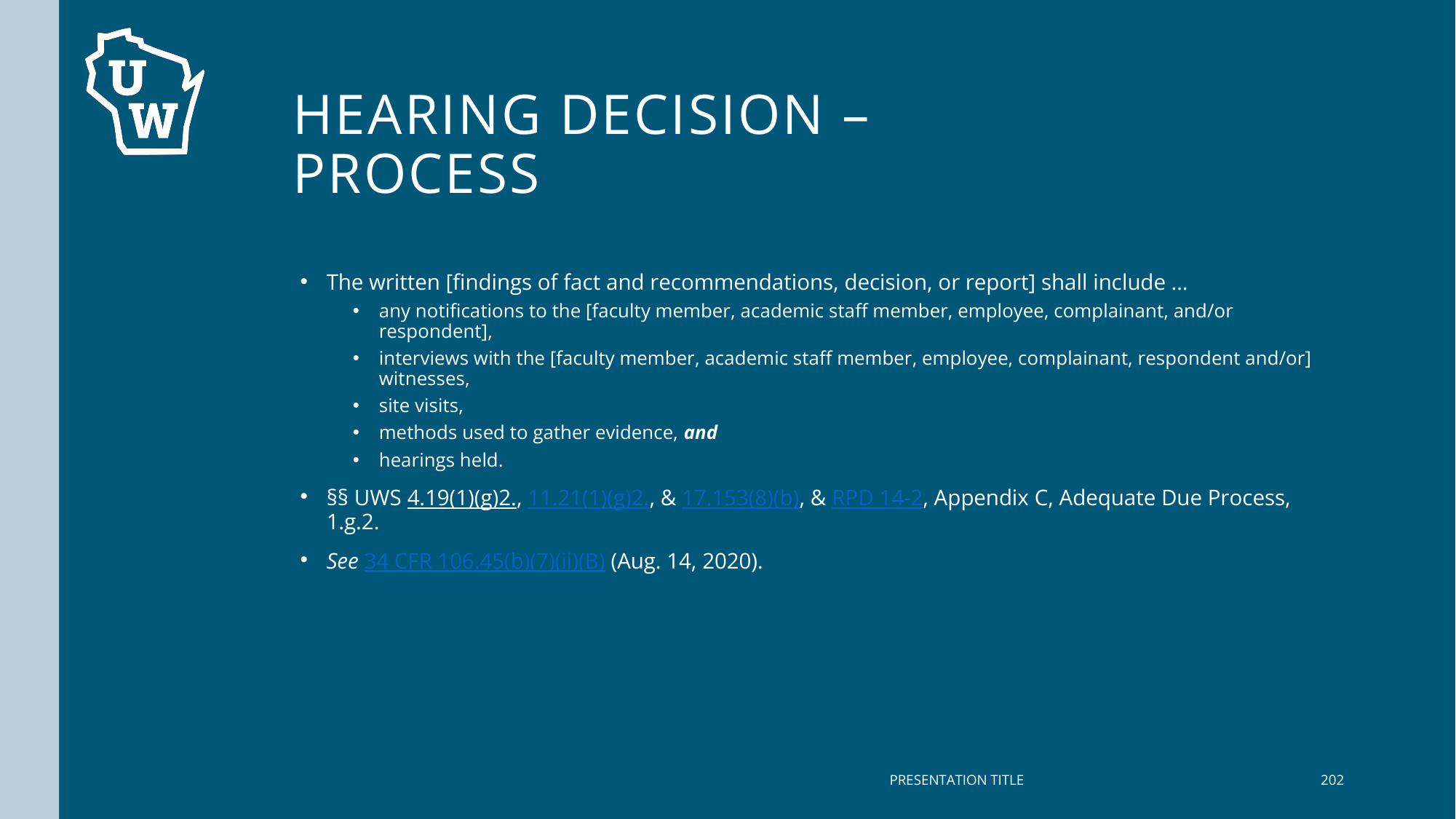

# Hearing decision – Process
The written [findings of fact and recommendations, decision, or report] shall include …
any notifications to the [faculty member, academic staff member, employee, complainant, and/or respondent],
interviews with the [faculty member, academic staff member, employee, complainant, respondent and/or] witnesses,
site visits,
methods used to gather evidence, and
hearings held.
§§ UWS 4.19(1)(g)2., 11.21(1)(g)2., & 17.153(8)(b), & RPD 14-2, Appendix C, Adequate Due Process, 1.g.2.
See 34 CFR 106.45(b)(7)(ii)(B) (Aug. 14, 2020).

PRESENTATION TITLE
202